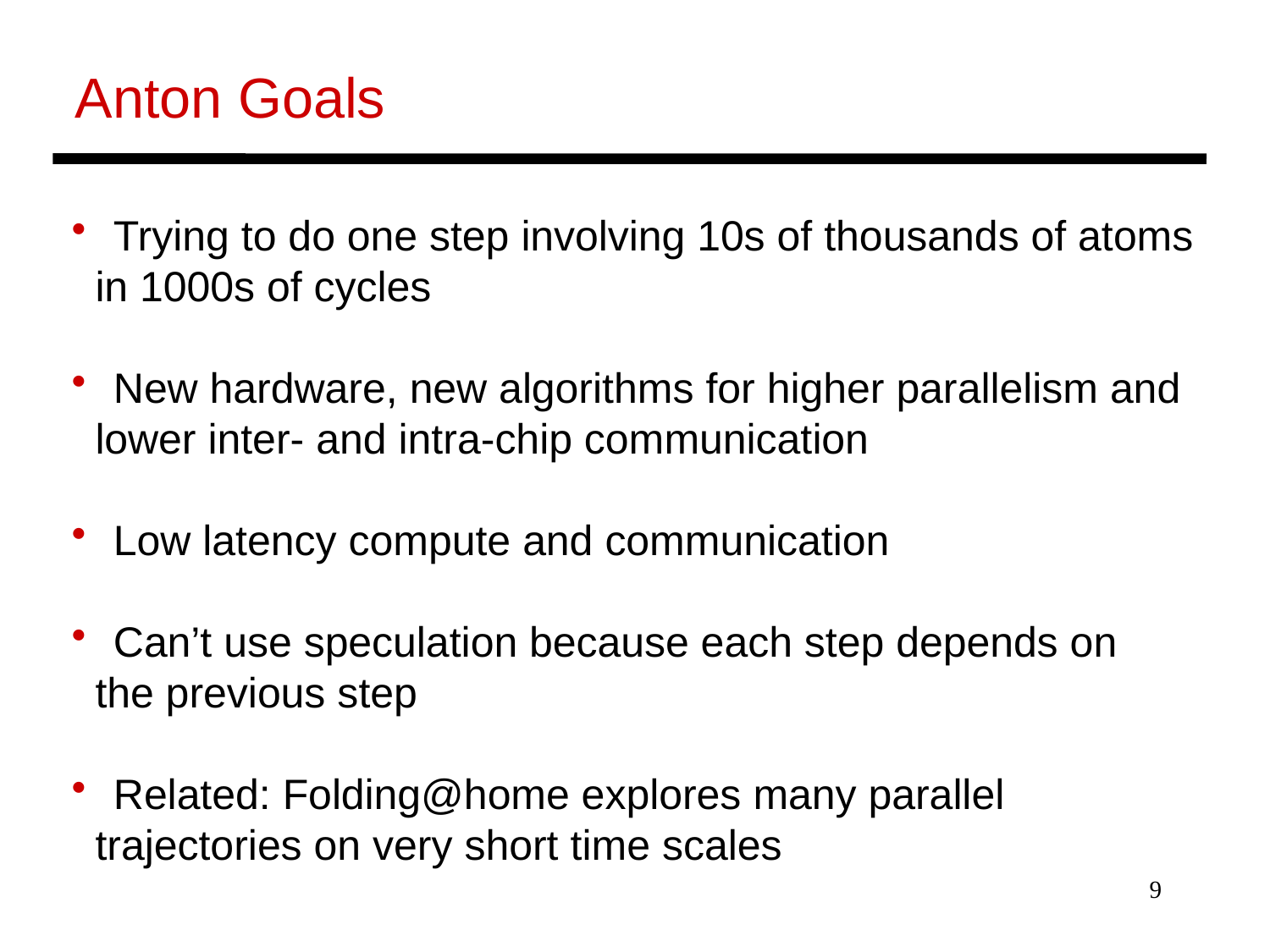

Anton Goals

 Trying to do one step involving 10s of thousands of atoms
  in 1000s of cycles

 New hardware, new algorithms for higher parallelism and
  lower inter- and intra-chip communication

 Low latency compute and communication

 Can’t use speculation because each step depends on
  the previous step

 Related: Folding@home explores many parallel
  trajectories on very short time scales

9